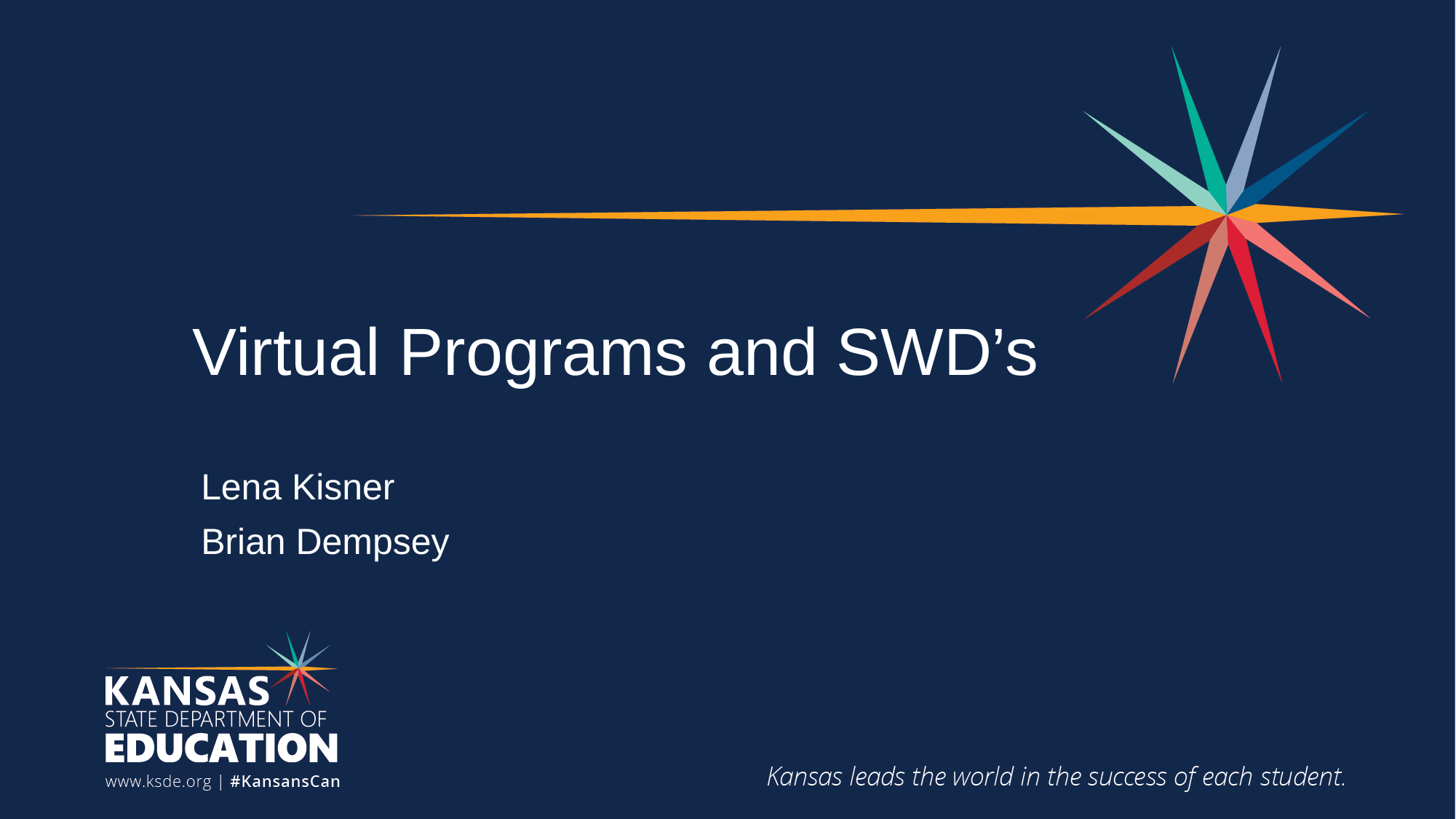

# Virtual Programs and SWD’s
Lena Kisner
Brian Dempsey